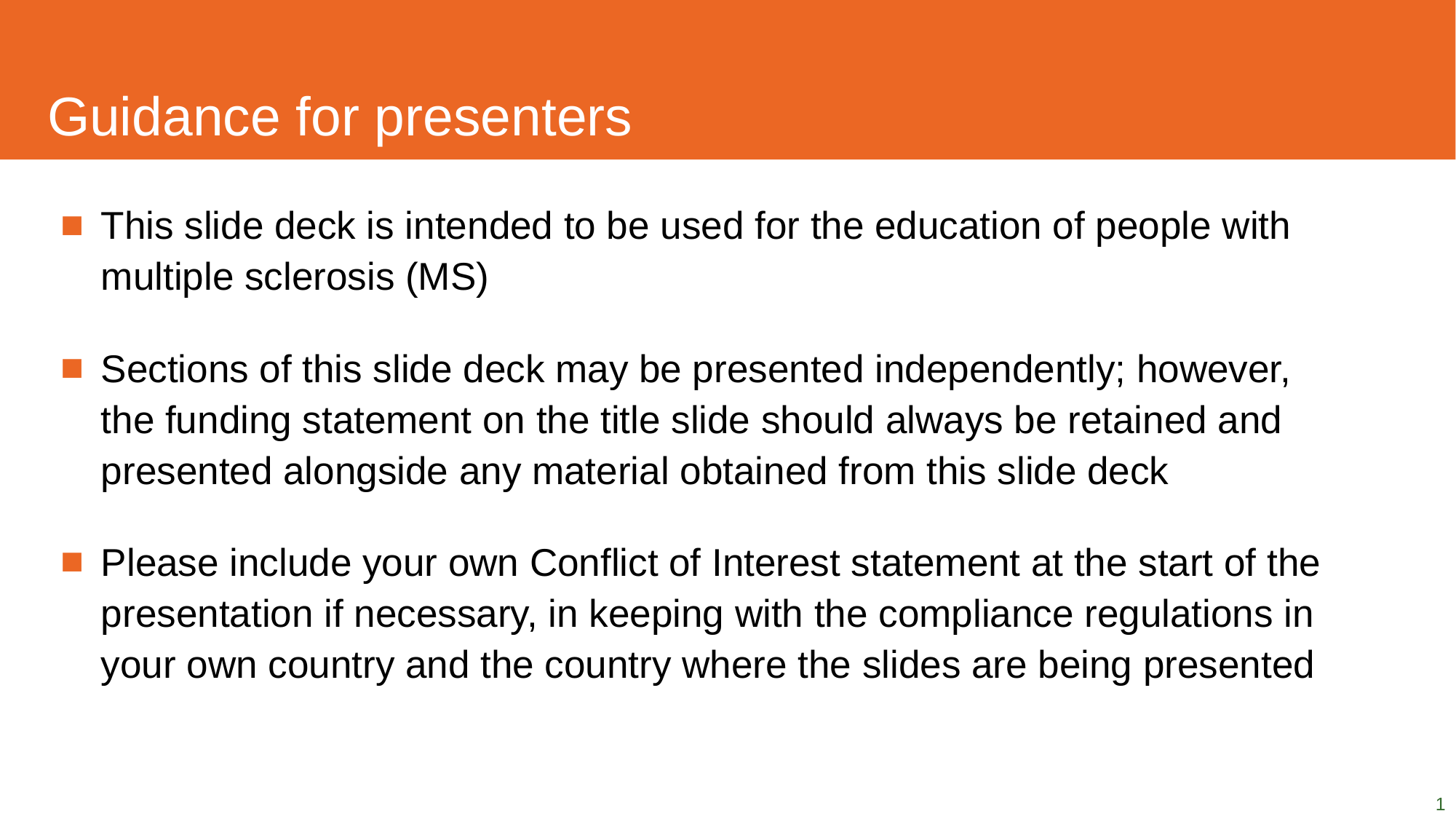

# Guidance for presenters
This slide deck is intended to be used for the education of people with multiple sclerosis (MS)
Sections of this slide deck may be presented independently; however, the funding statement on the title slide should always be retained and presented alongside any material obtained from this slide deck
Please include your own Conflict of Interest statement at the start of the presentation if necessary, in keeping with the compliance regulations in your own country and the country where the slides are being presented